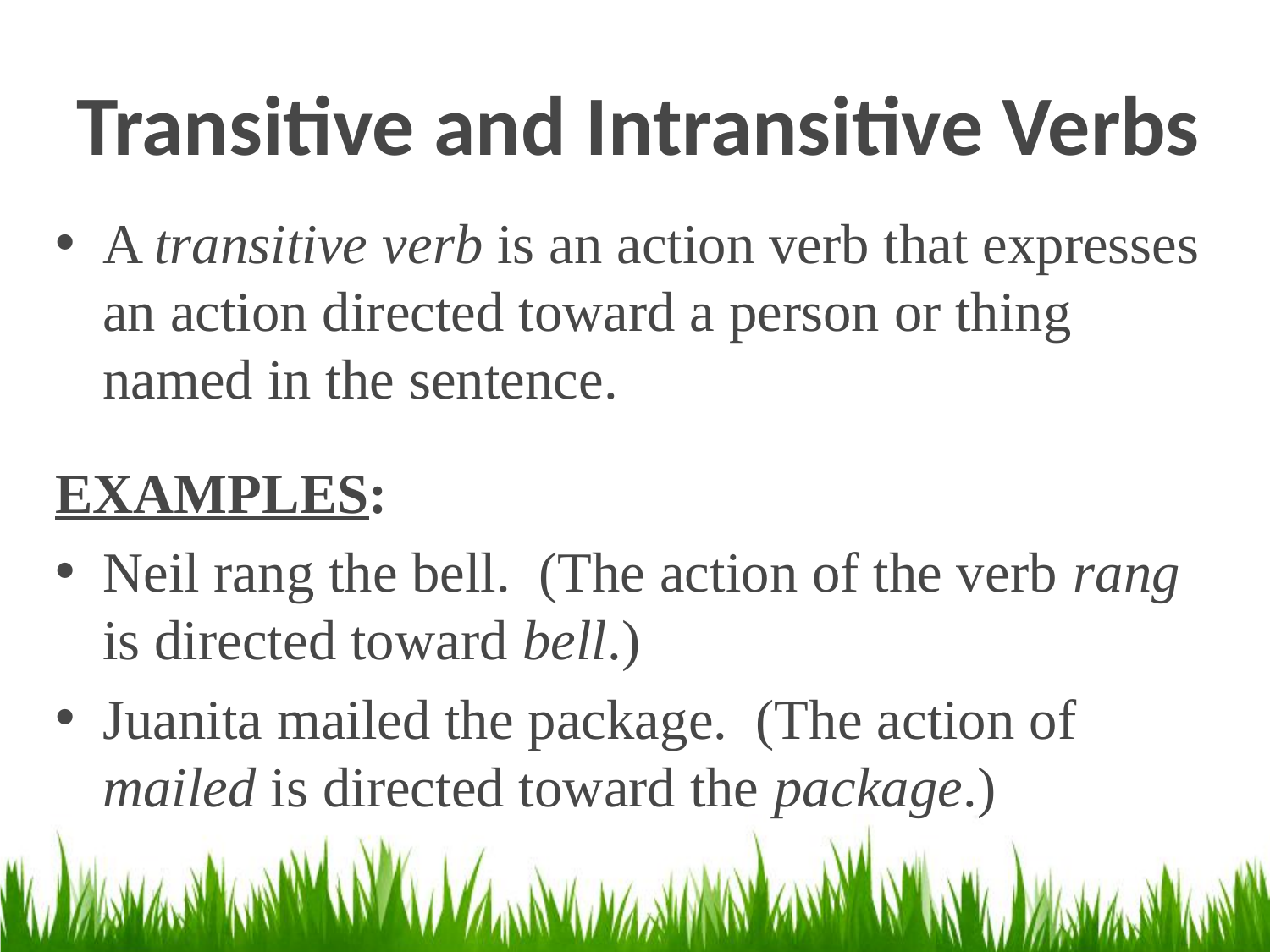

# Transitive and Intransitive Verbs
A transitive verb is an action verb that expresses an action directed toward a person or thing named in the sentence.

EXAMPLES:
Neil rang the bell.  (The action of the verb rang is directed toward bell.)
Juanita mailed the package.  (The action of mailed is directed toward the package.)